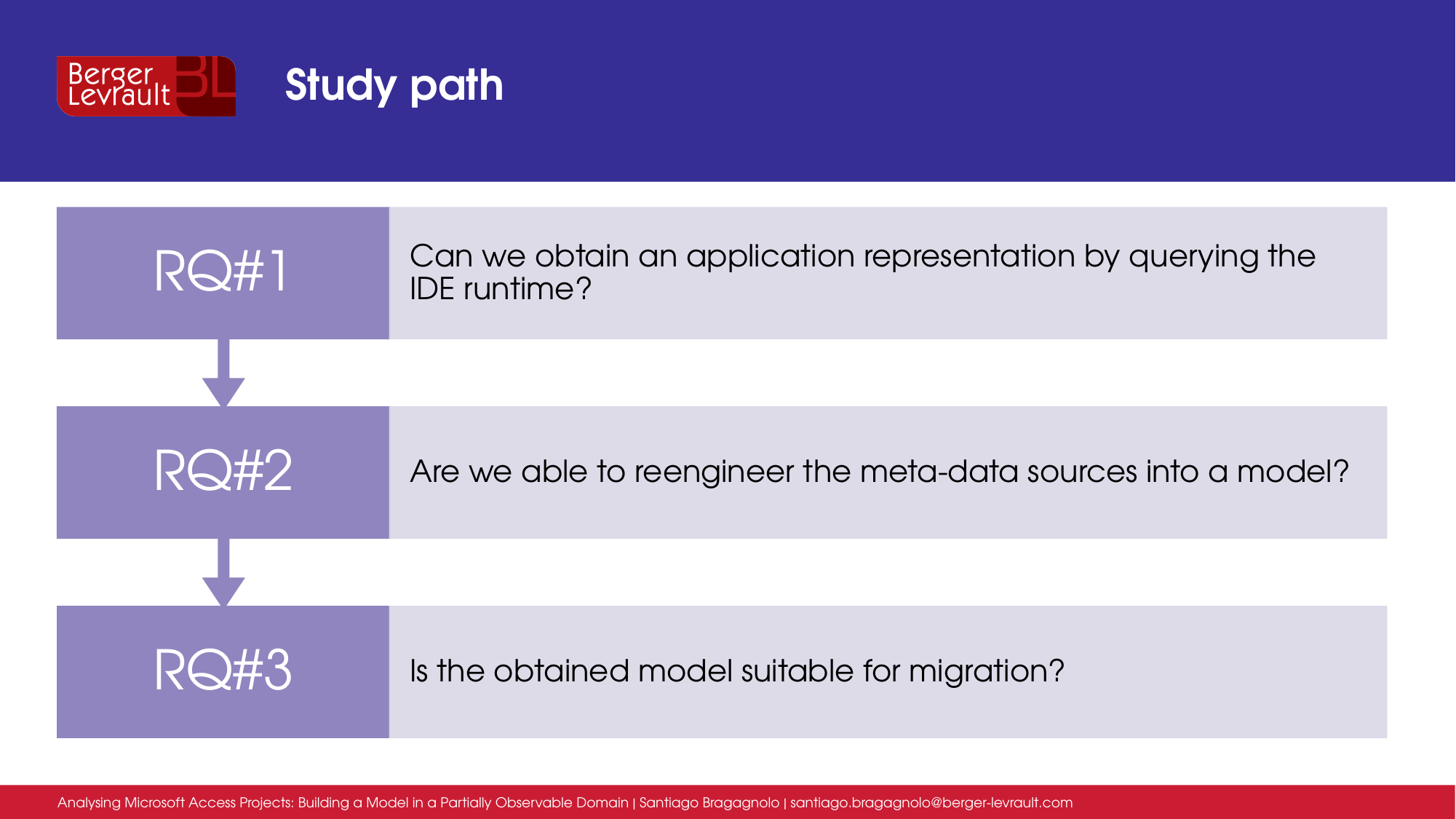

# Study path
RQ#3
Is the obtained model suitable for migration?
RQ#2
Are we able to reengineer the meta-data sources into a model?
RQ#1
Can we obtain an application representation by querying the IDE runtime?
Analysing Microsoft Access Projects: Building a Model in a Partially Observable Domain | Santiago Bragagnolo | santiago.bragagnolo@berger-levrault.com